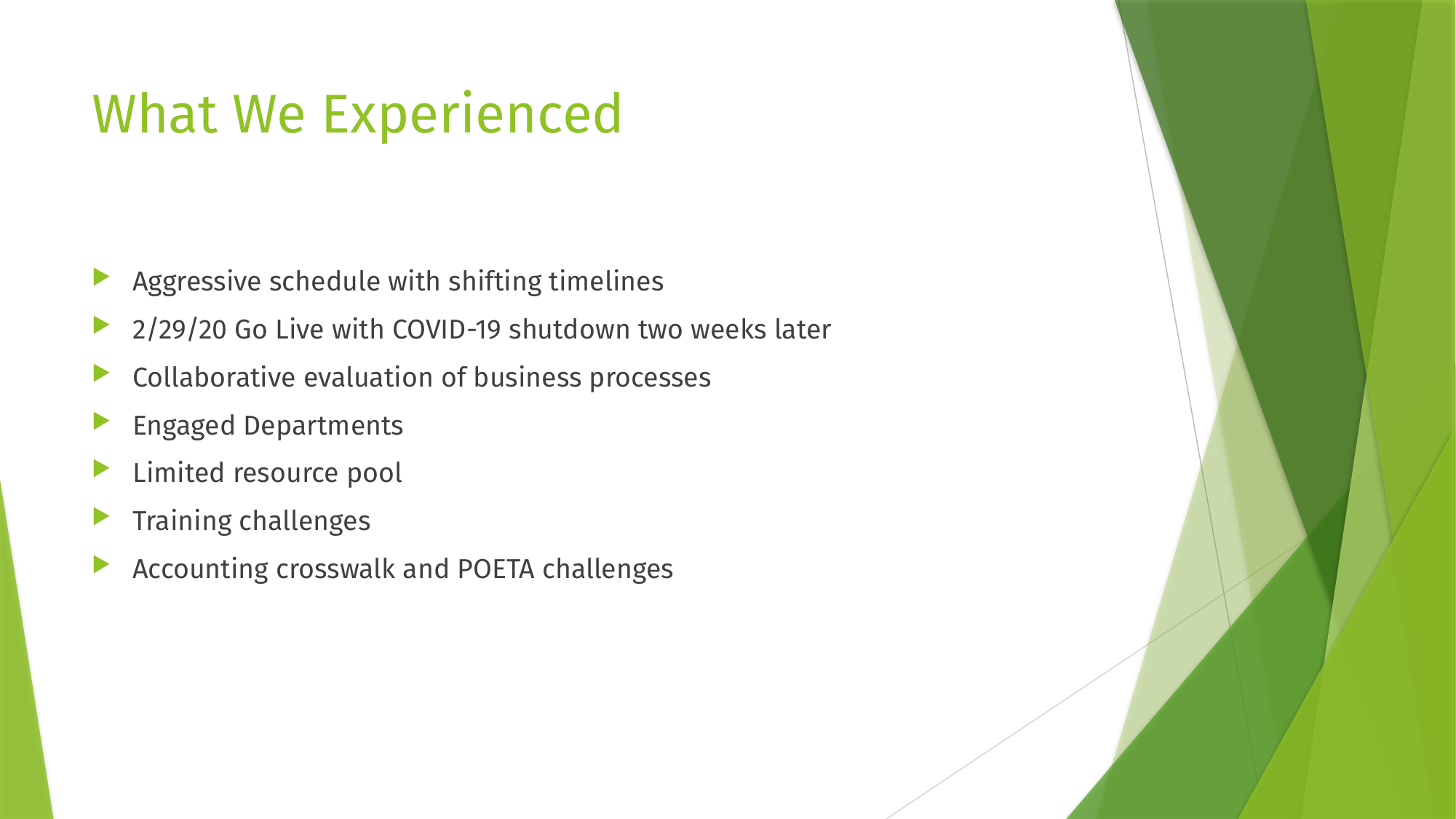

# What We Experienced
Aggressive schedule with shifting timelines
2/29/20 Go Live with COVID-19 shutdown two weeks later
Collaborative evaluation of business processes
Engaged Departments
Limited resource pool
Training challenges
Accounting crosswalk and POETA challenges